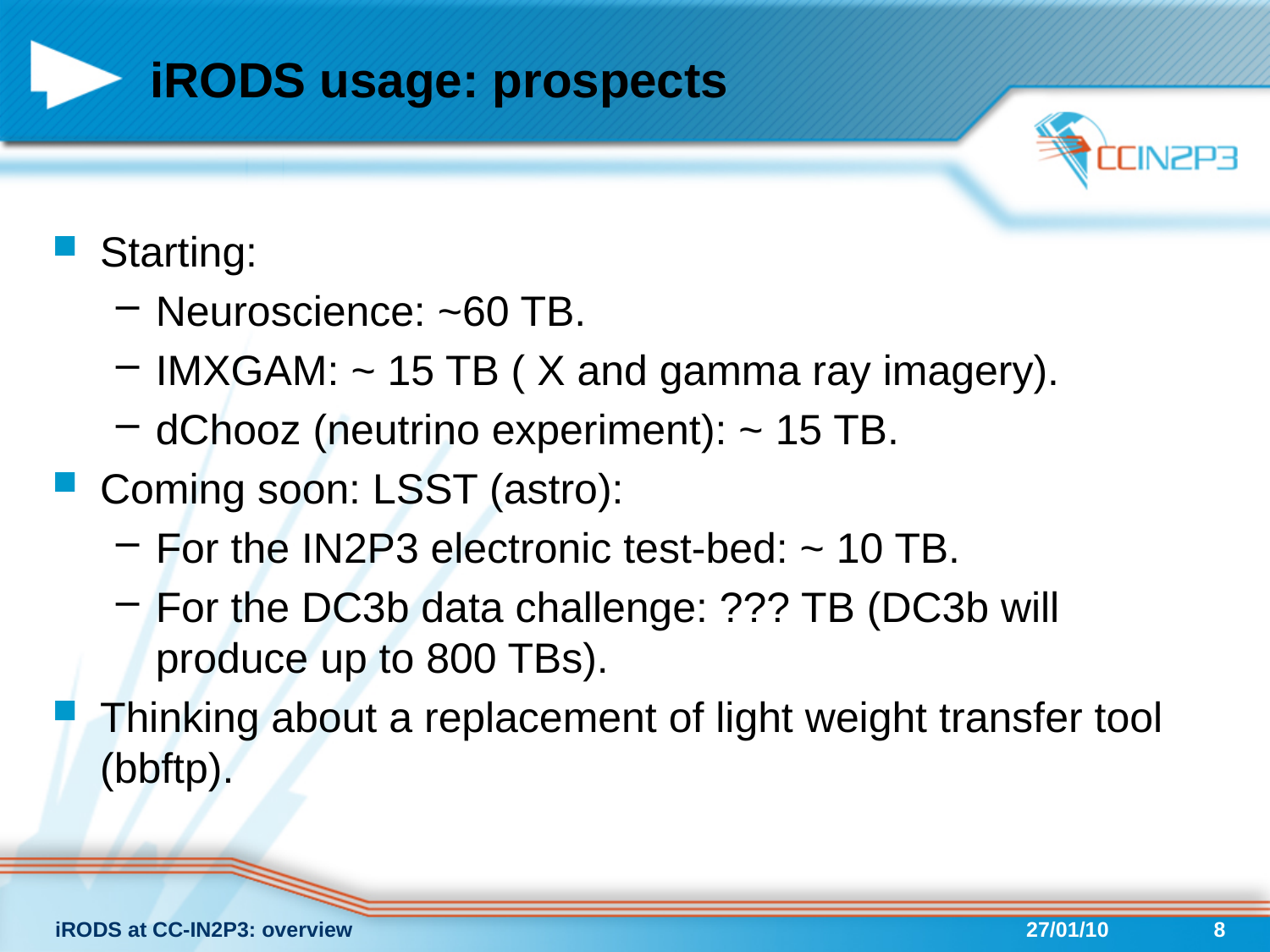

# iRODS usage: prospects
Starting:
Neuroscience: ~60 TB.
IMXGAM: ~ 15 TB ( X and gamma ray imagery).
dChooz (neutrino experiment): ~ 15 TB.
Coming soon: LSST (astro):
For the IN2P3 electronic test-bed: ~ 10 TB.
For the DC3b data challenge: ??? TB (DC3b will produce up to 800 TBs).
Thinking about a replacement of light weight transfer tool (bbftp).
iRODS at CC-IN2P3: overview
27/01/10
8